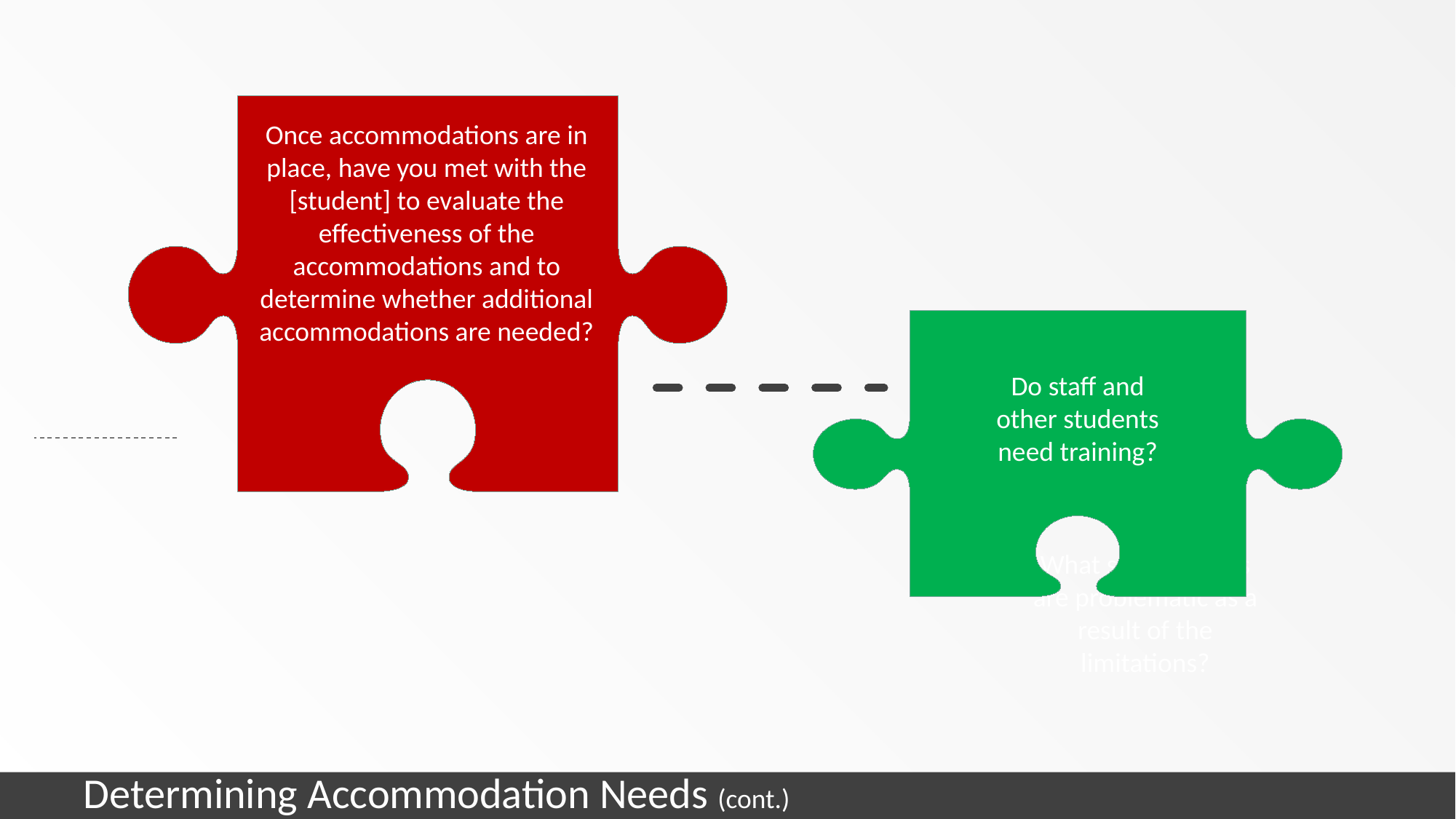

Once accommodations are in place, have you met with the [student] to evaluate the effectiveness of the accommodations and to determine whether additional accommodations are needed?

Do staff and other students need training?
What specific tasks are problematic as a result of the limitations?
Determining Accommodation Needs (cont.)